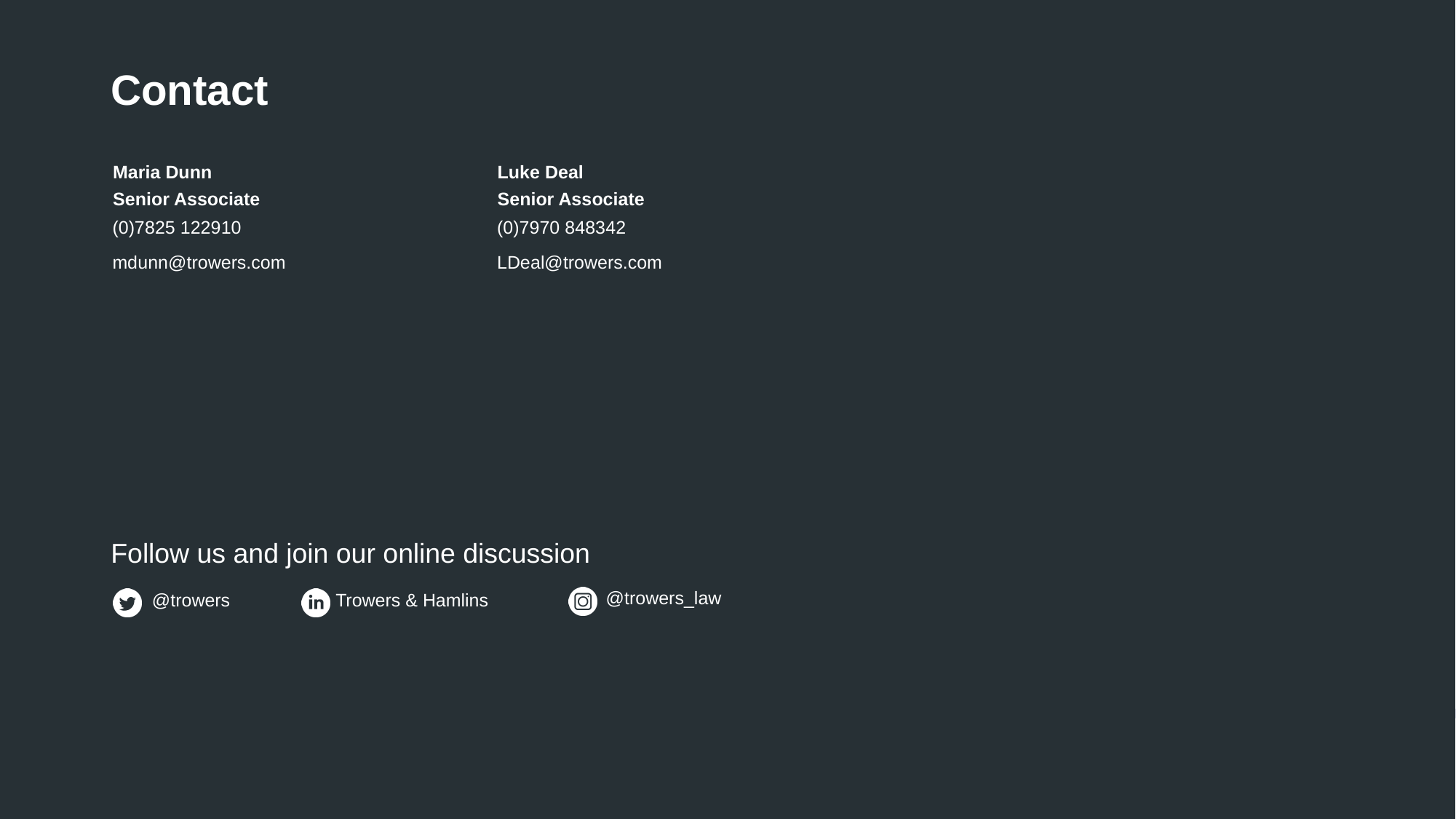

Maria Dunn
Luke Deal
Senior Associate
Senior Associate
(0)7825 122910
(0)7970 848342
mdunn@trowers.com
LDeal@trowers.com